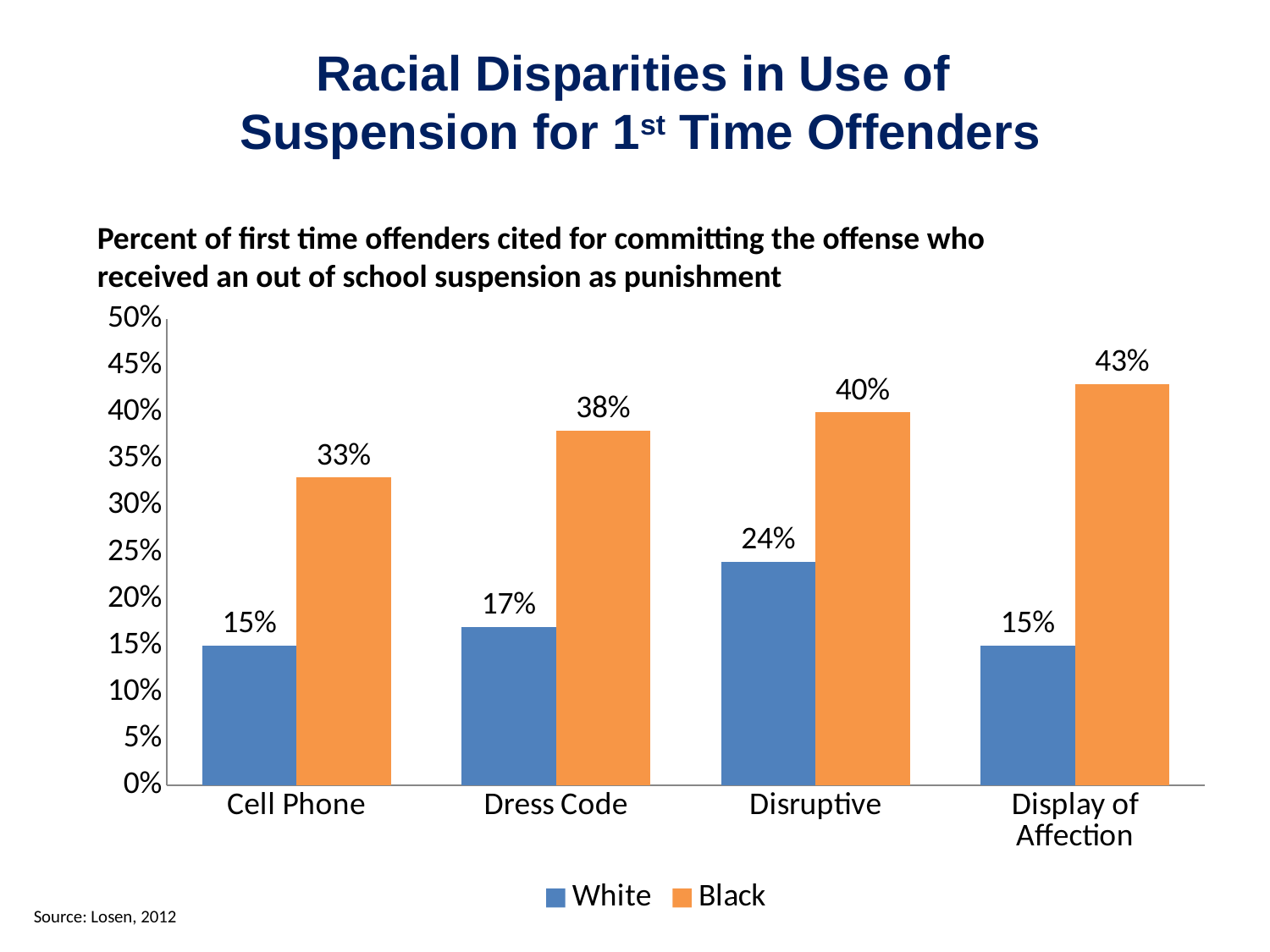

# Racial Disparities in Use of Suspension for 1st Time Offenders
Percent of first time offenders cited for committing the offense who received an out of school suspension as punishment

### Chart

| Category | White | Black |
|---|---|---|
| Cell Phone | 0.15 | 0.33 |
| Dress Code | 0.17 | 0.38 |
| Disruptive | 0.24 | 0.4 |
| Display of Affection | 0.15 | 0.43 |
Source: Losen, 2012